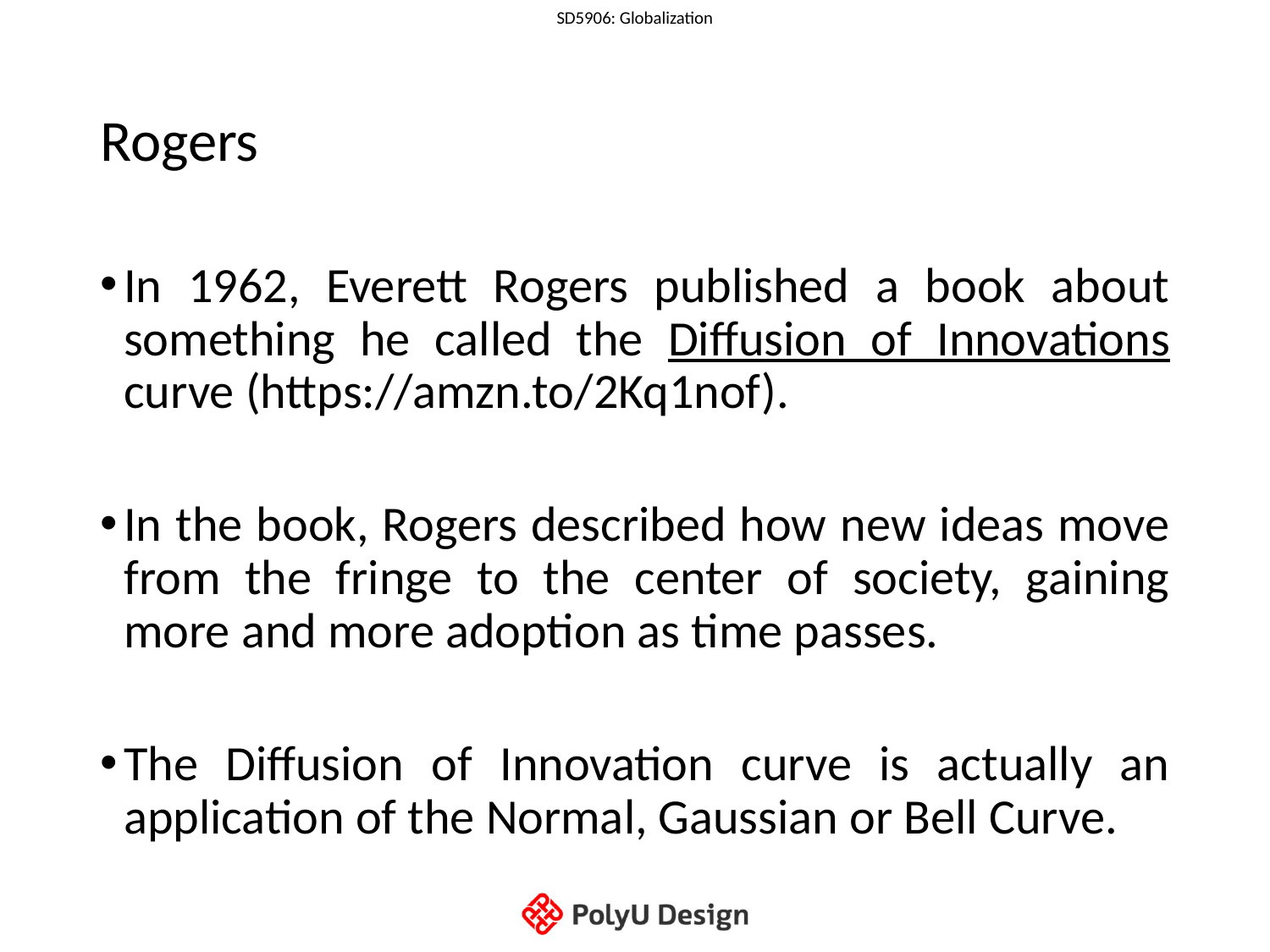

# Rogers
In 1962, Everett Rogers published a book about something he called the Diffusion of Innovations curve (https://amzn.to/2Kq1nof).

In the book, Rogers described how new ideas move from the fringe to the center of society, gaining more and more adoption as time passes.

The Diffusion of Innovation curve is actually an application of the Normal, Gaussian or Bell Curve.